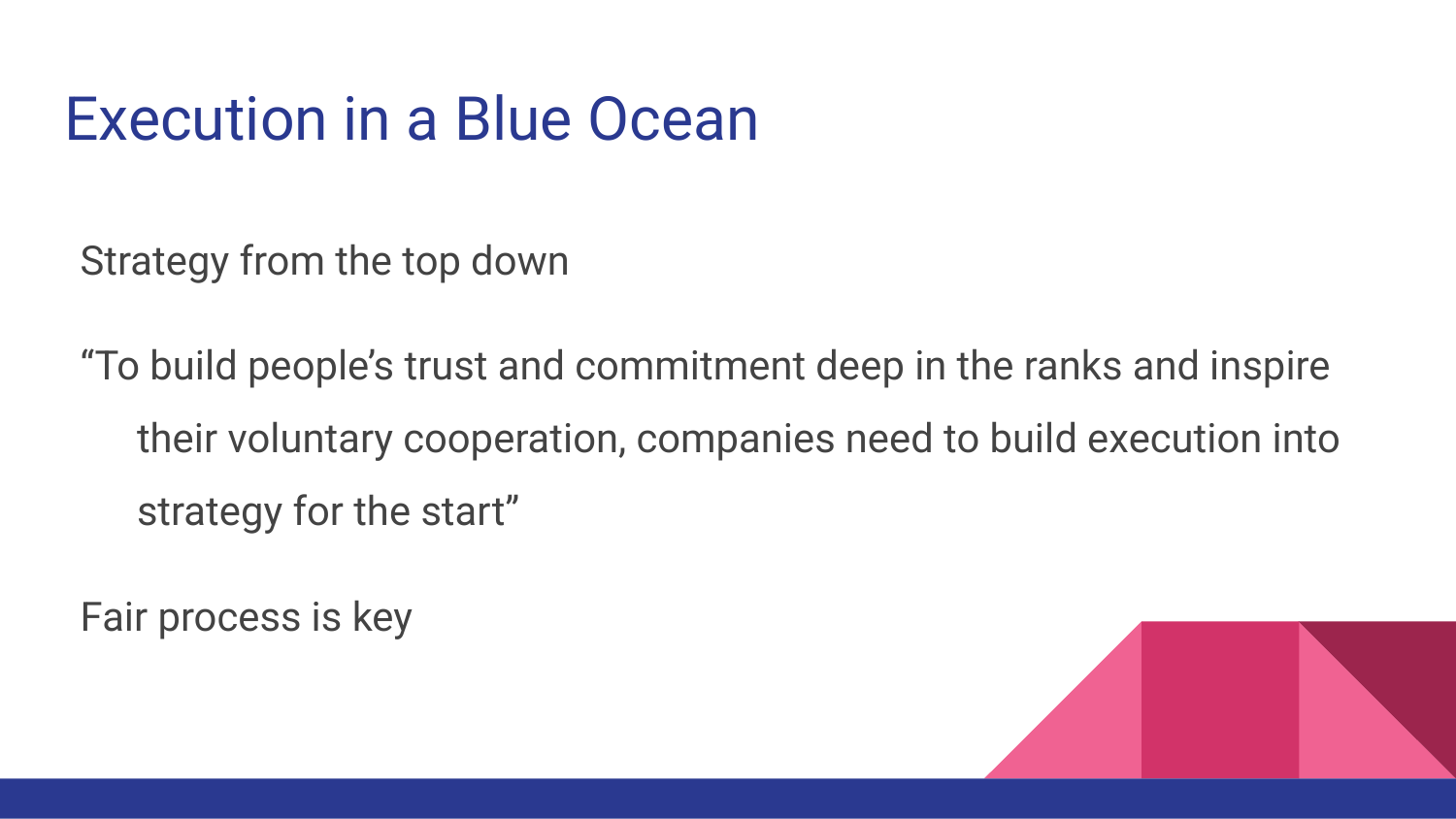

# Execution in a Blue Ocean
Strategy from the top down
“To build people’s trust and commitment deep in the ranks and inspire their voluntary cooperation, companies need to build execution into strategy for the start”
Fair process is key